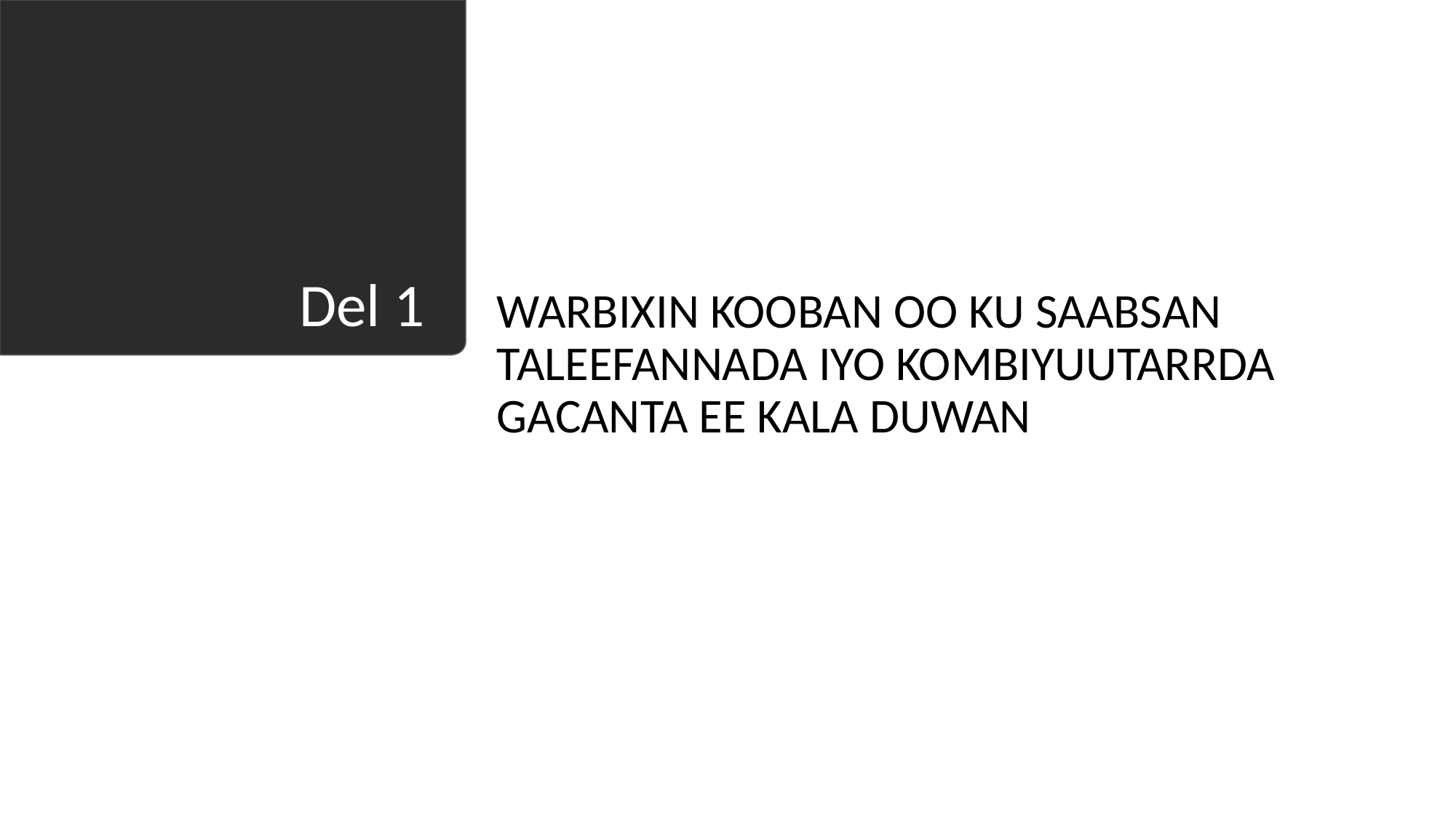

WARBIXIN KOOBAN OO KU SAABSAN TALEEFANNADA IYO KOMBIYUUTARRDA GACANTA EE KALA DUWAN
# Del 1